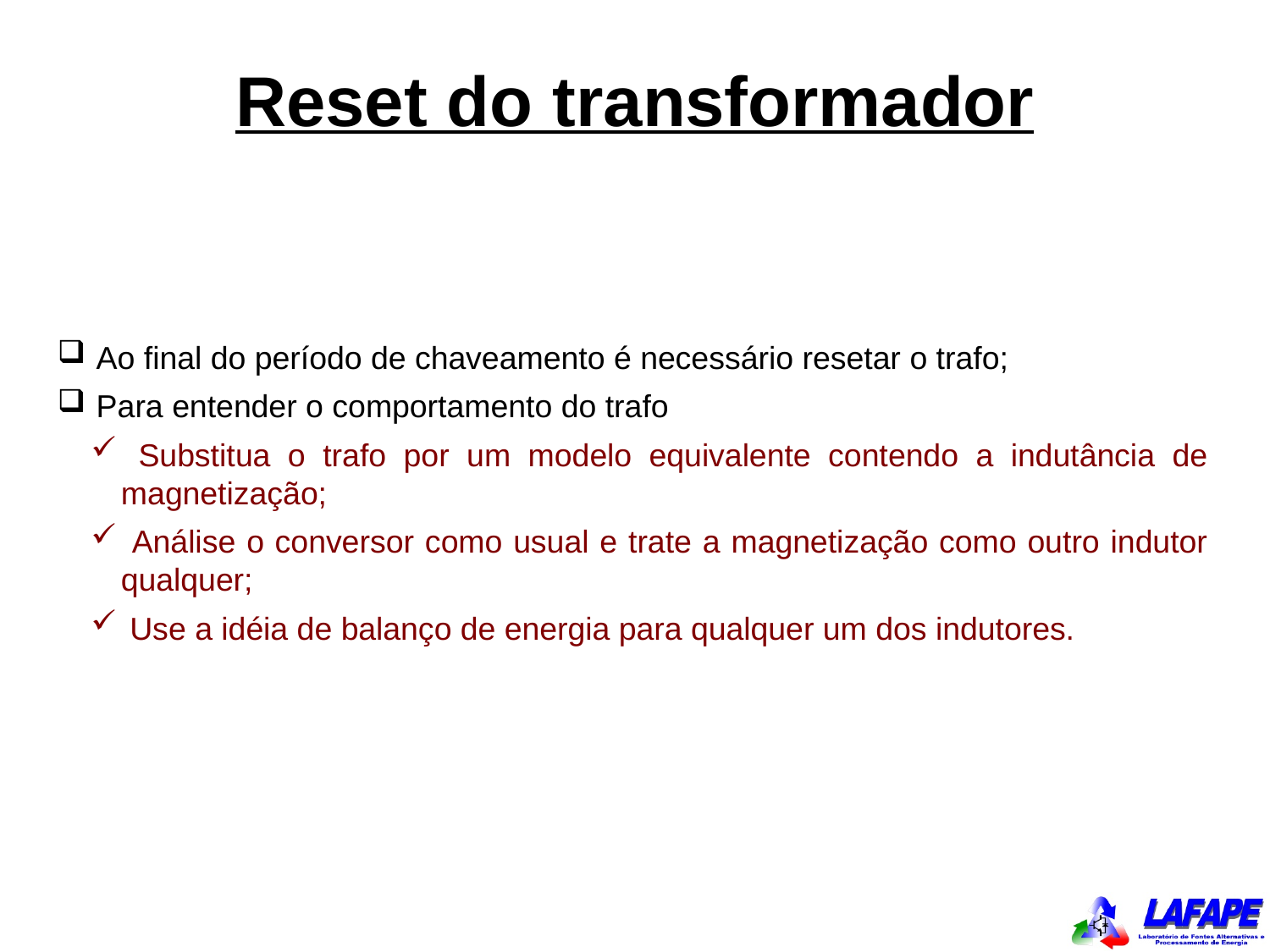

Reset do transformador
 Ao final do período de chaveamento é necessário resetar o trafo;
 Para entender o comportamento do trafo
 Substitua o trafo por um modelo equivalente contendo a indutância de magnetização;
 Análise o conversor como usual e trate a magnetização como outro indutor qualquer;
 Use a idéia de balanço de energia para qualquer um dos indutores.